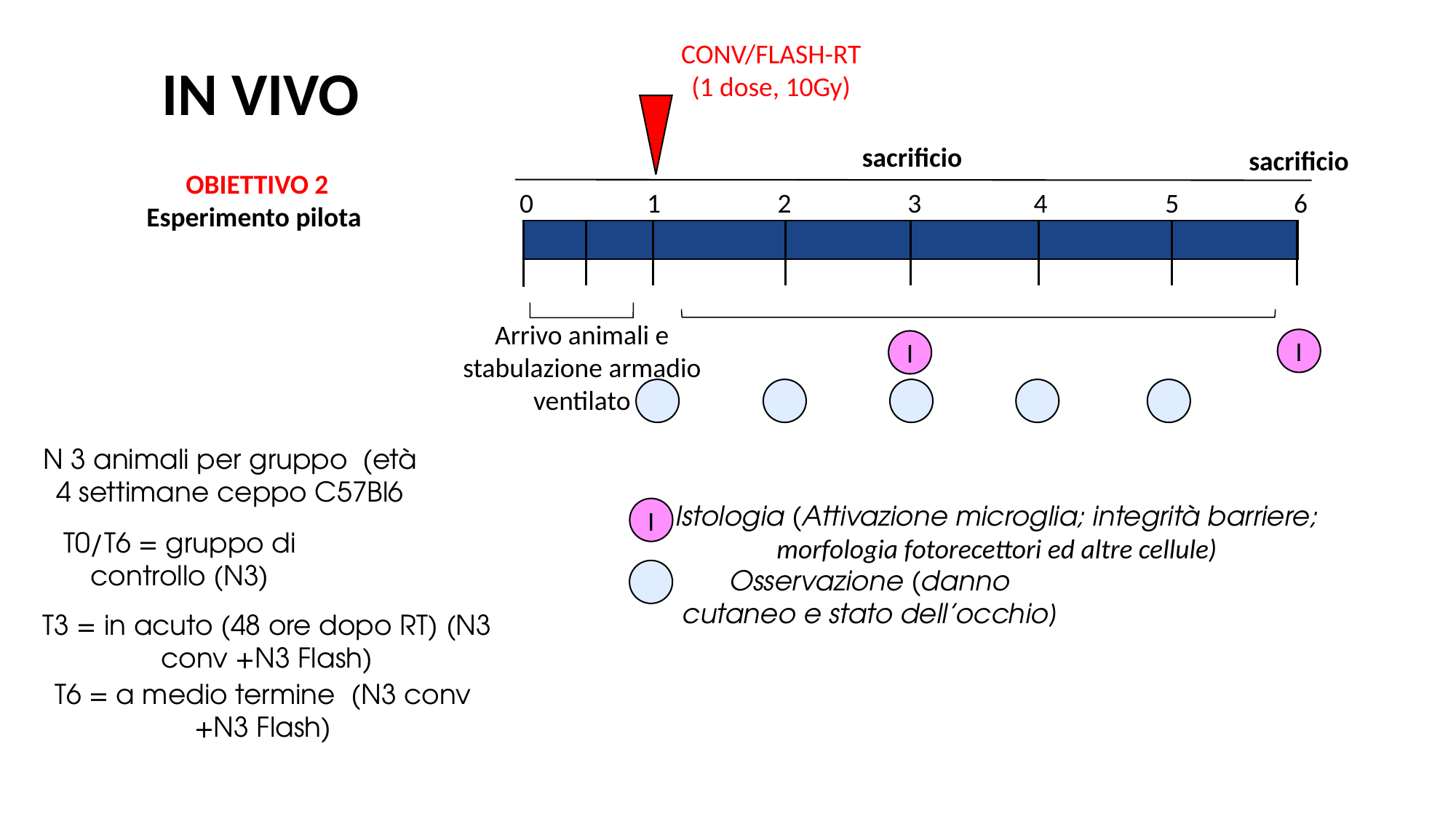

CONV/FLASH-RT
(1 dose, 10Gy)

sacrificio
OBIETTIVO 2
Esperimento pilota
0
1
2
3
4
5
6

Arrivo animali e stabulazione armadio ventilato
I
I

N 3 animali per gruppo  (età 4 settimane ceppo C57Bl6
Istologia (Attivazione microglia; integrità barriere; morfologia fotorecettori ed altre cellule)
I
T0/T6 = gruppo di controllo (N3)
Osservazione (danno cutaneo e stato dell’occhio)

T3 = in acuto (48 ore dopo RT) (N3 conv +N3 Flash)

T6 = a medio termine  (N3 conv +N3 Flash)

IN VIVO
sacrificio